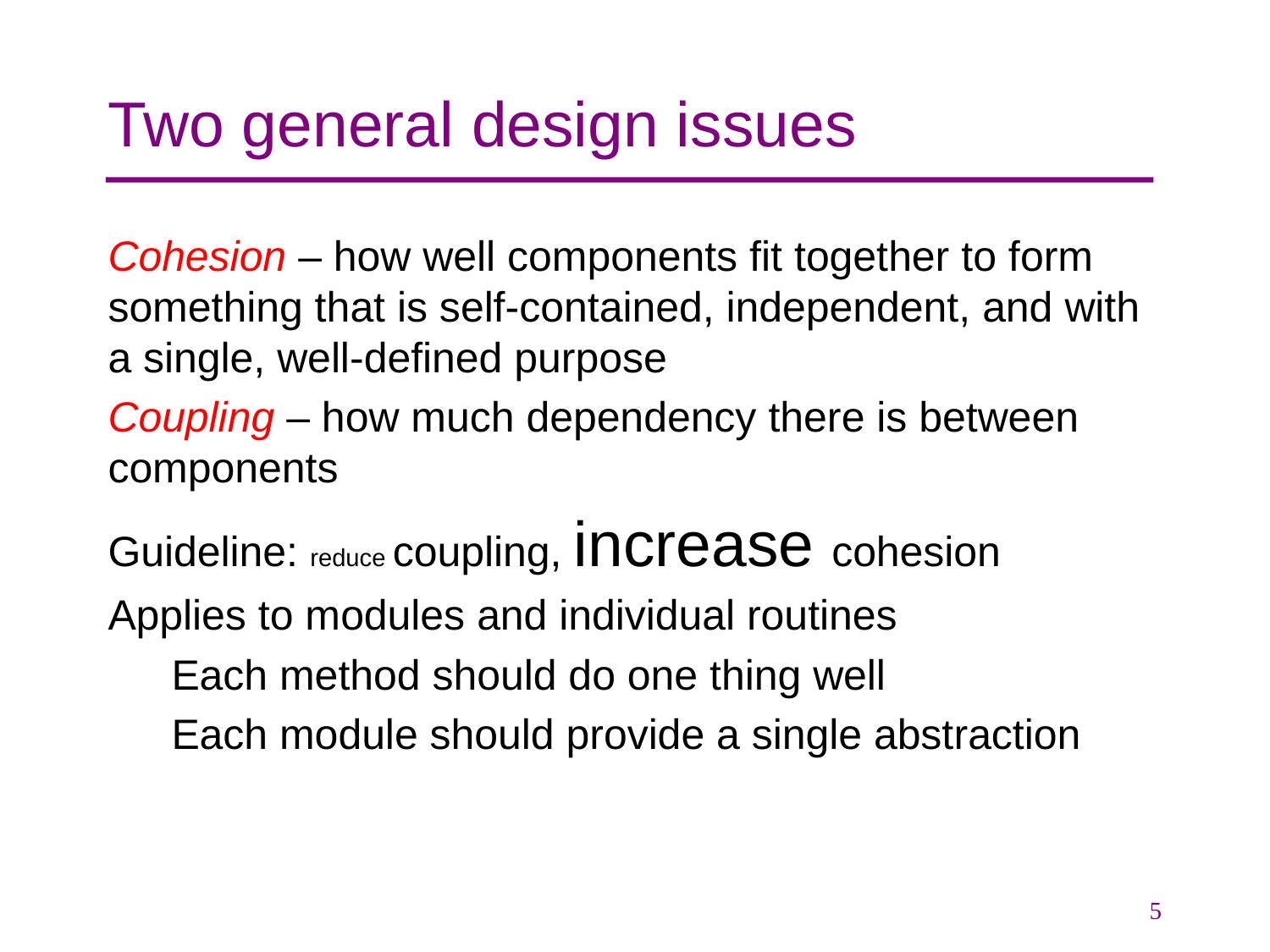

# Two general design issues
Cohesion – how well components fit together to form something that is self-contained, independent, and with a single, well-defined purpose
Coupling – how much dependency there is between components
Guideline: reduce coupling, increase cohesion
Applies to modules and individual routines
Each method should do one thing well
Each module should provide a single abstraction
5